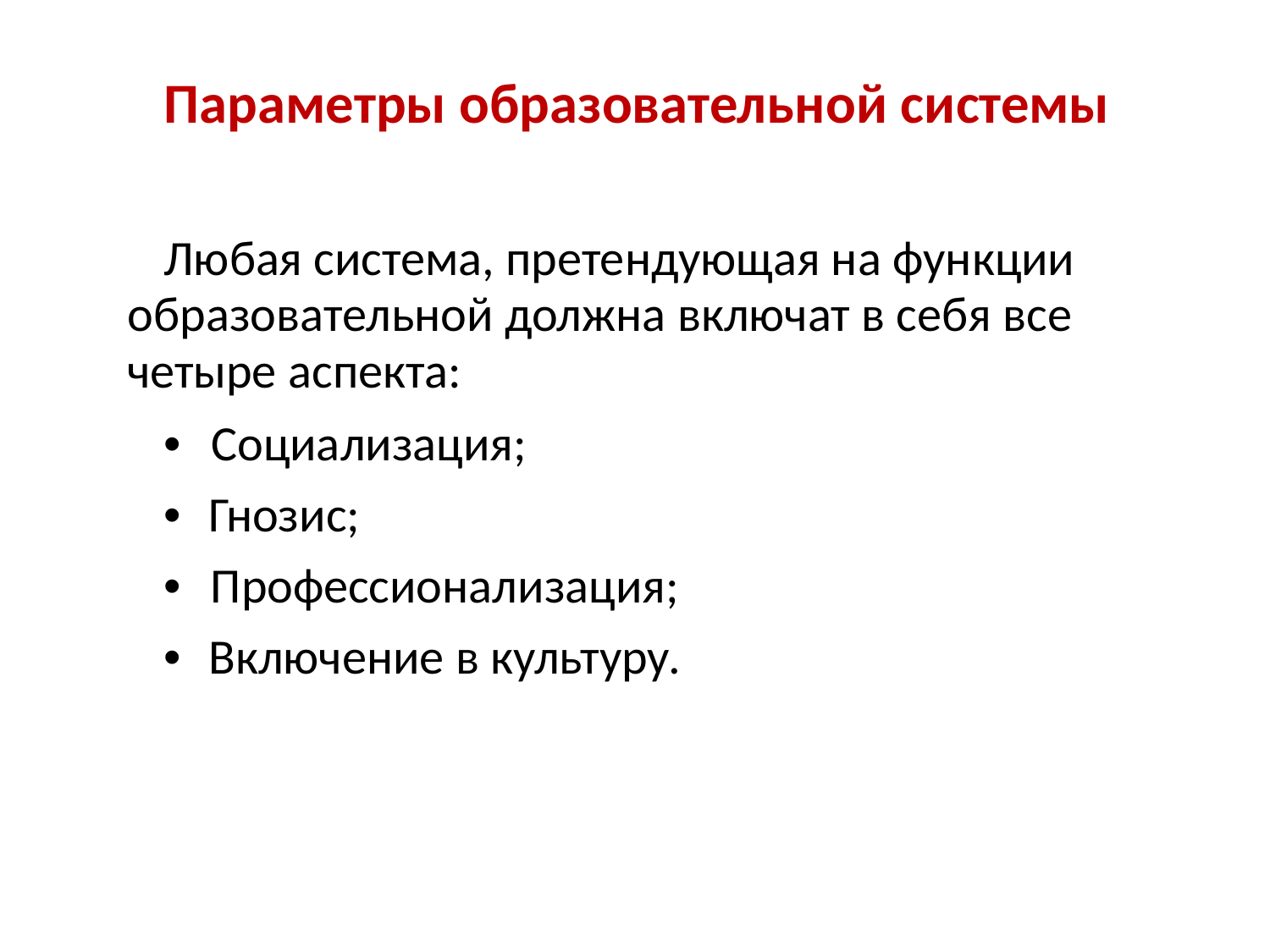

Параметры образовательной системы

Любая система, претендующая на функции образовательной должна включат в себя все четыре аспекта:

•  Социализация;

•  Гнозис;

•  Профессионализация;

•  Включение в культуру.